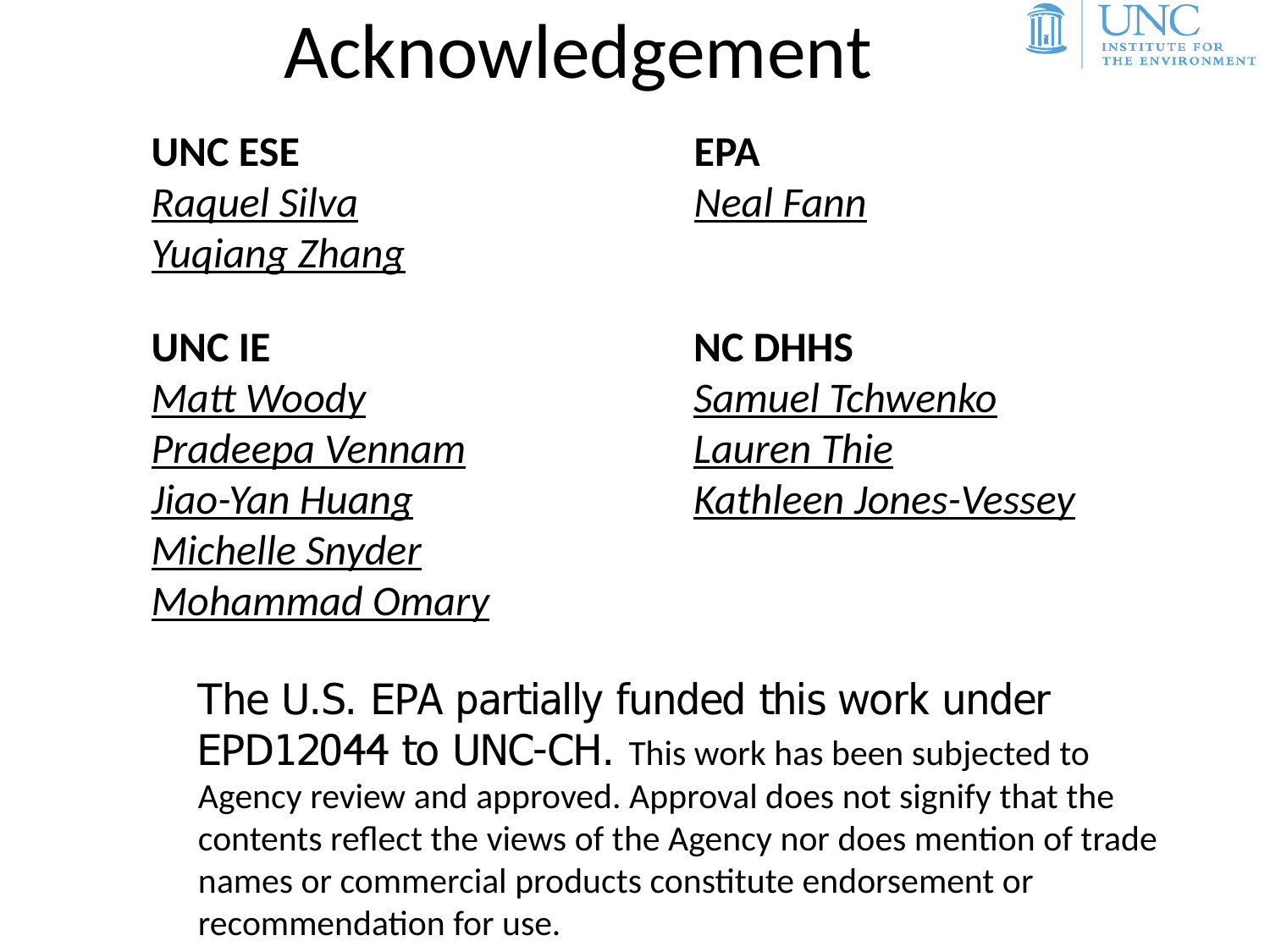

# Acknowledgement
UNC ESE
Raquel Silva
Yuqiang Zhang

EPA
Neal Fann
UNC IE
Matt Woody
Pradeepa Vennam
Jiao-Yan Huang
Michelle Snyder
Mohammad Omary
NC DHHS
Samuel Tchwenko
Lauren Thie
Kathleen Jones-Vessey
The U.S. EPA partially funded this work under EPD12044 to UNC-CH. This work has been subjected to Agency review and approved. Approval does not signify that the contents reflect the views of the Agency nor does mention of trade names or commercial products constitute endorsement or recommendation for use.